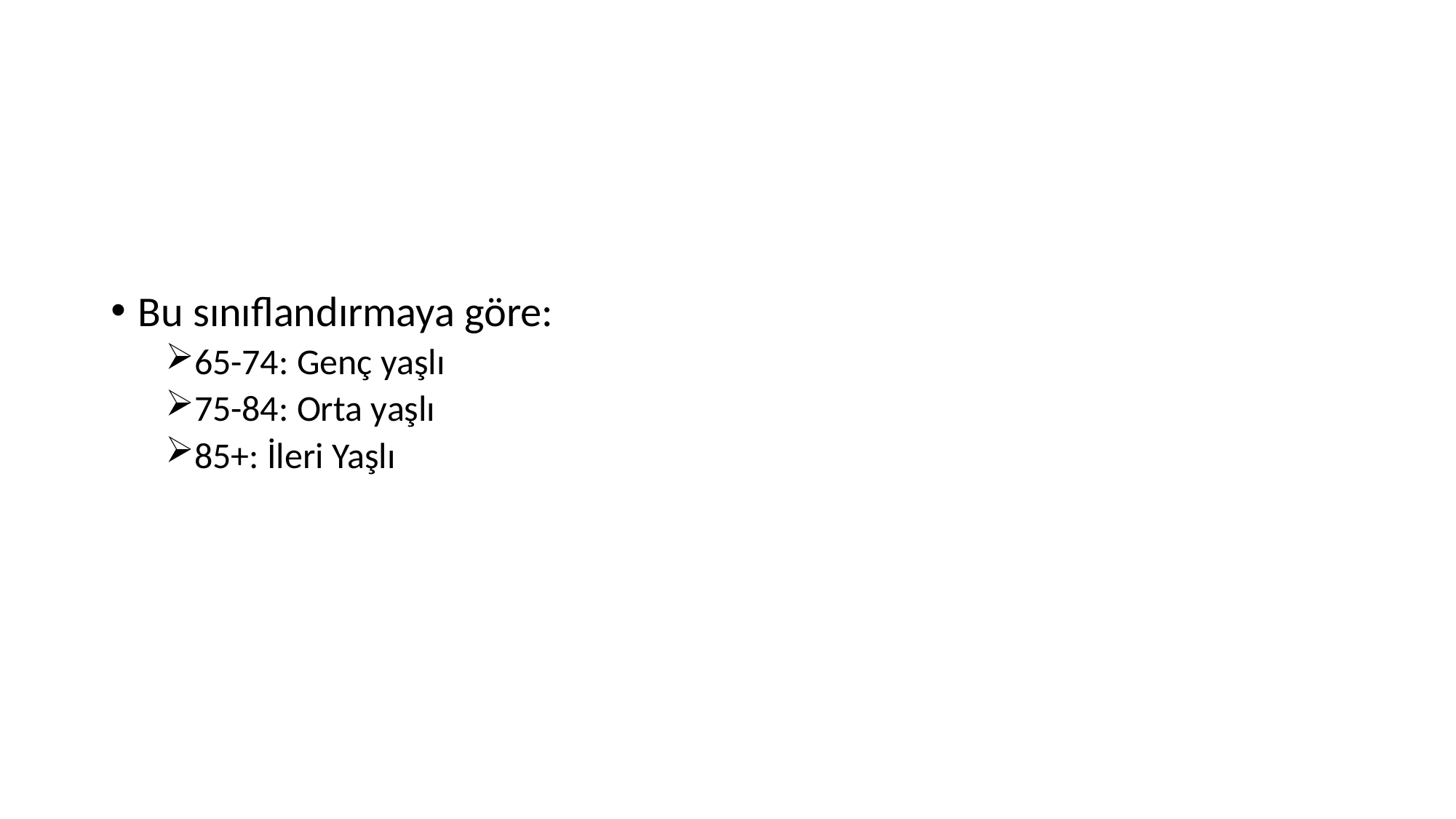

#

Bu sınıflandırmaya göre:
65-74: Genç yaşlı
75-84: Orta yaşlı
85+: İleri Yaşlı